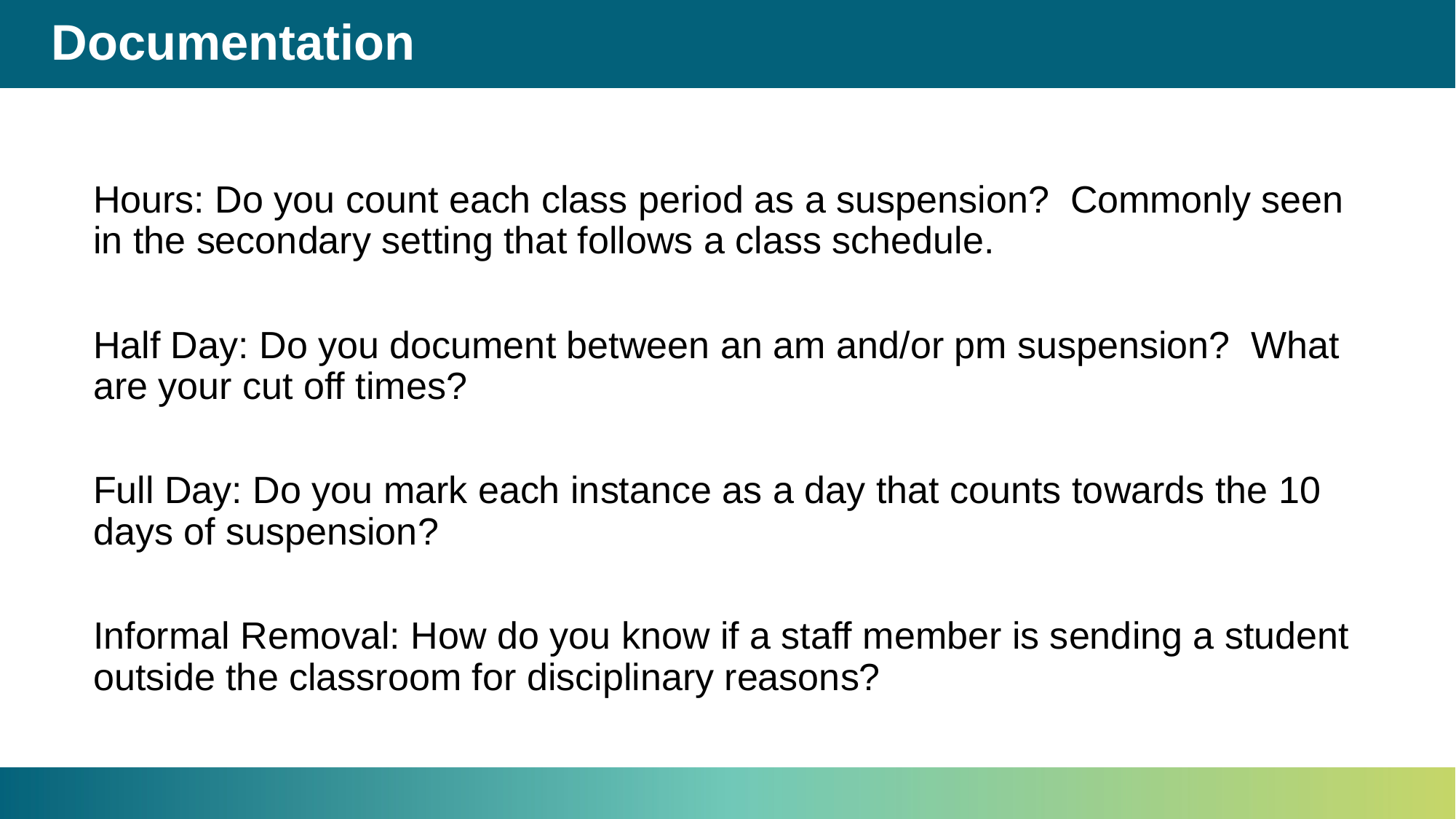

# Documentation
Hours: Do you count each class period as a suspension?  Commonly seen in the secondary setting that follows a class schedule.

Half Day: Do you document between an am and/or pm suspension?  What are your cut off times?

Full Day: Do you mark each instance as a day that counts towards the 10 days of suspension?

Informal Removal: How do you know if a staff member is sending a student outside the classroom for disciplinary reasons?